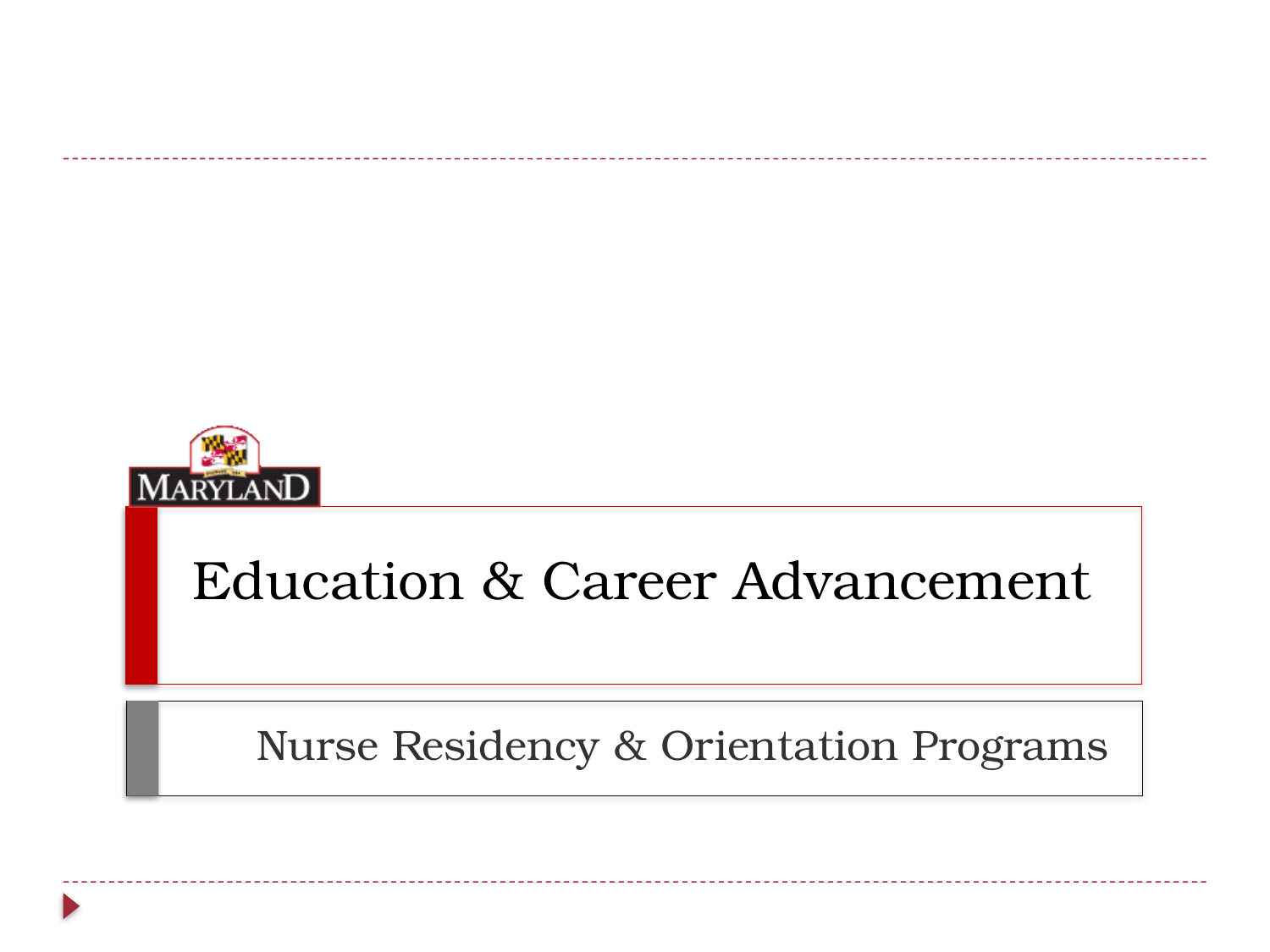

# Education & Career Advancement
Nurse Residency & Orientation Programs